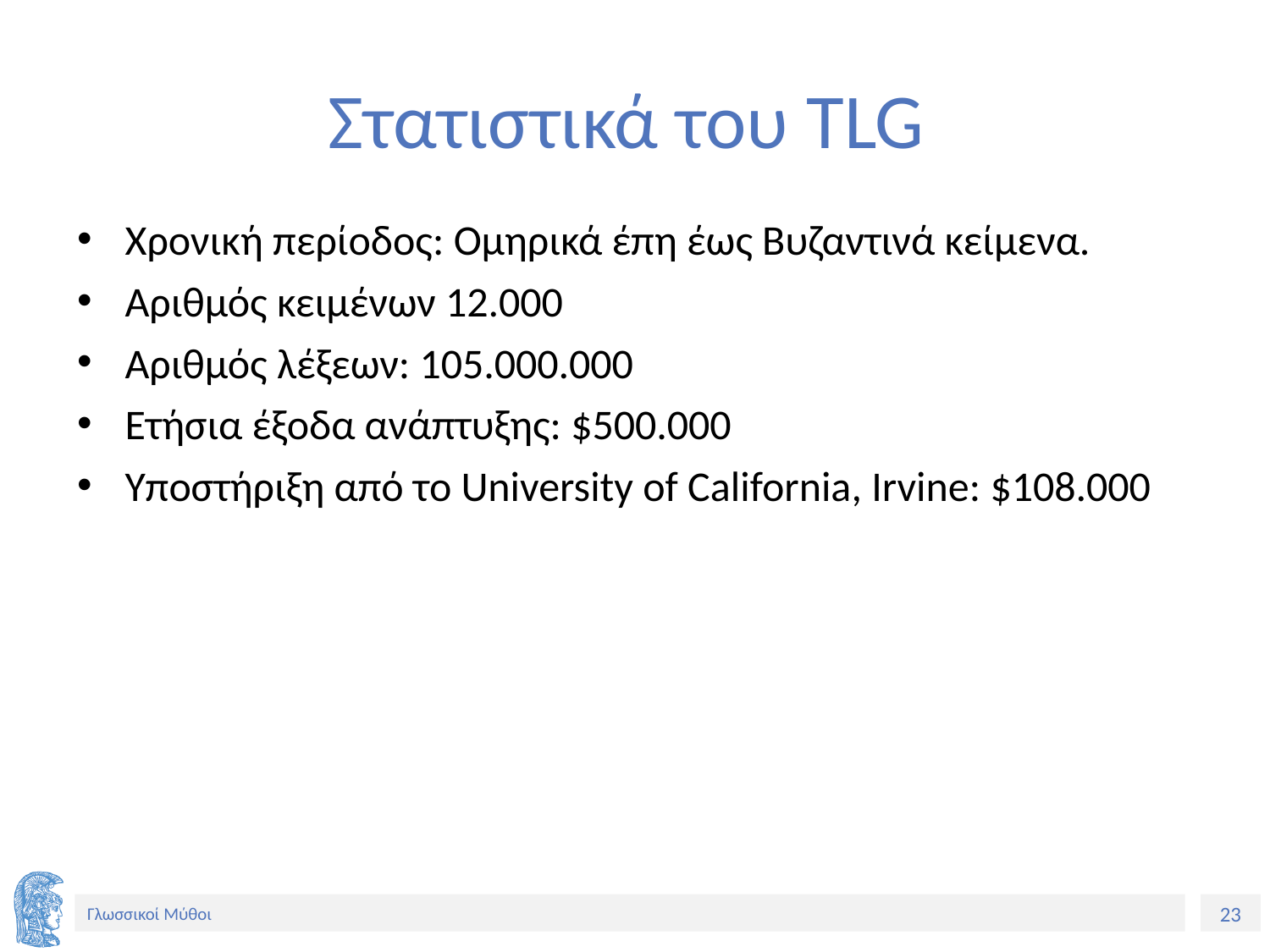

# Στατιστικά του TLG
Χρονική περίοδος: Ομηρικά έπη έως Βυζαντινά κείμενα.
Αριθμός κειμένων 12.000
Αριθμός λέξεων: 105.000.000
Ετήσια έξοδα ανάπτυξης: $500.000
Υποστήριξη από το University of California, Irvine: $108.000